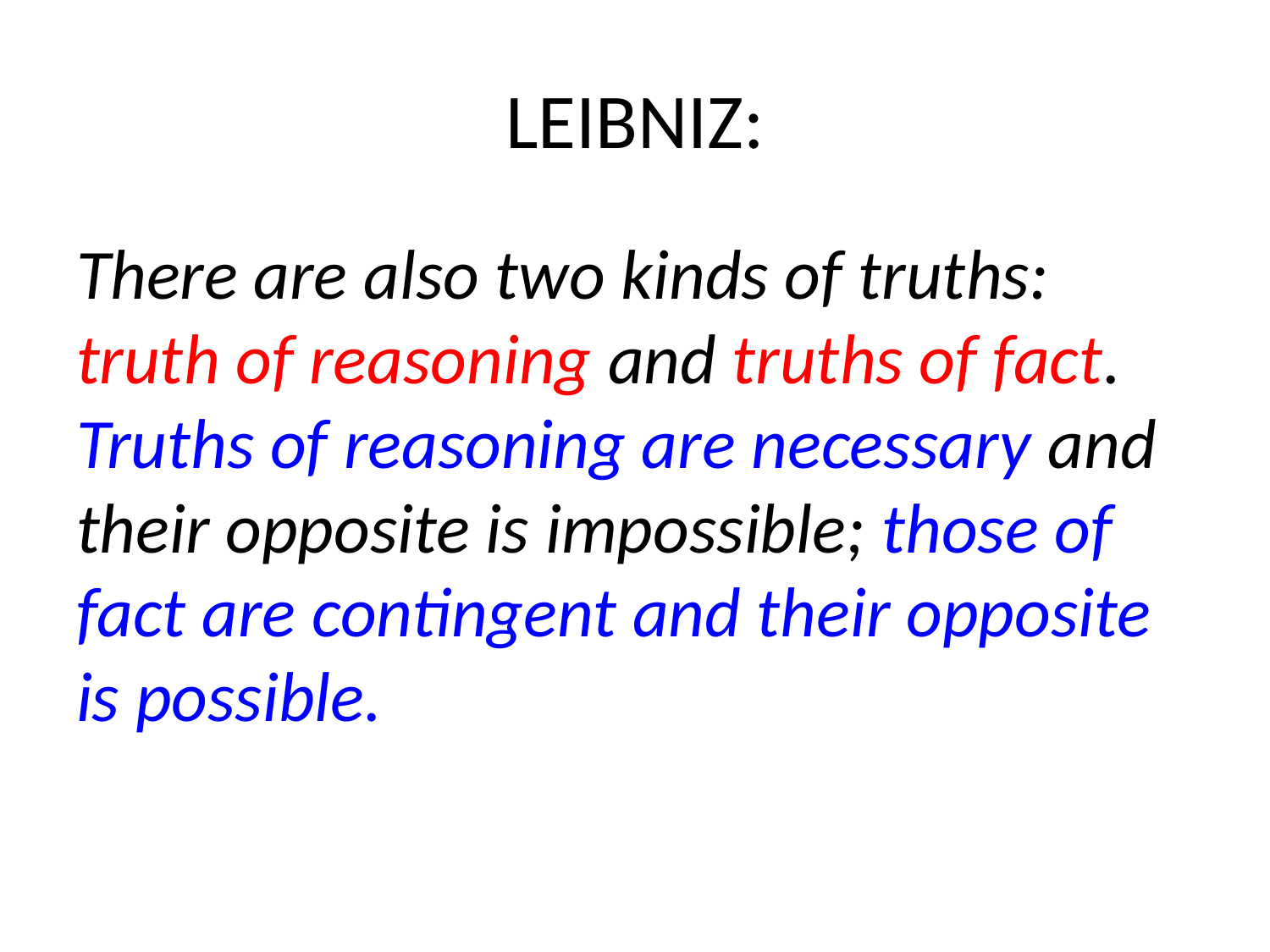

# LEIBNIZ:
There are also two kinds of truths: truth of reasoning and truths of fact. Truths of reasoning are necessary and their opposite is impossible; those of fact are contingent and their opposite is possible.